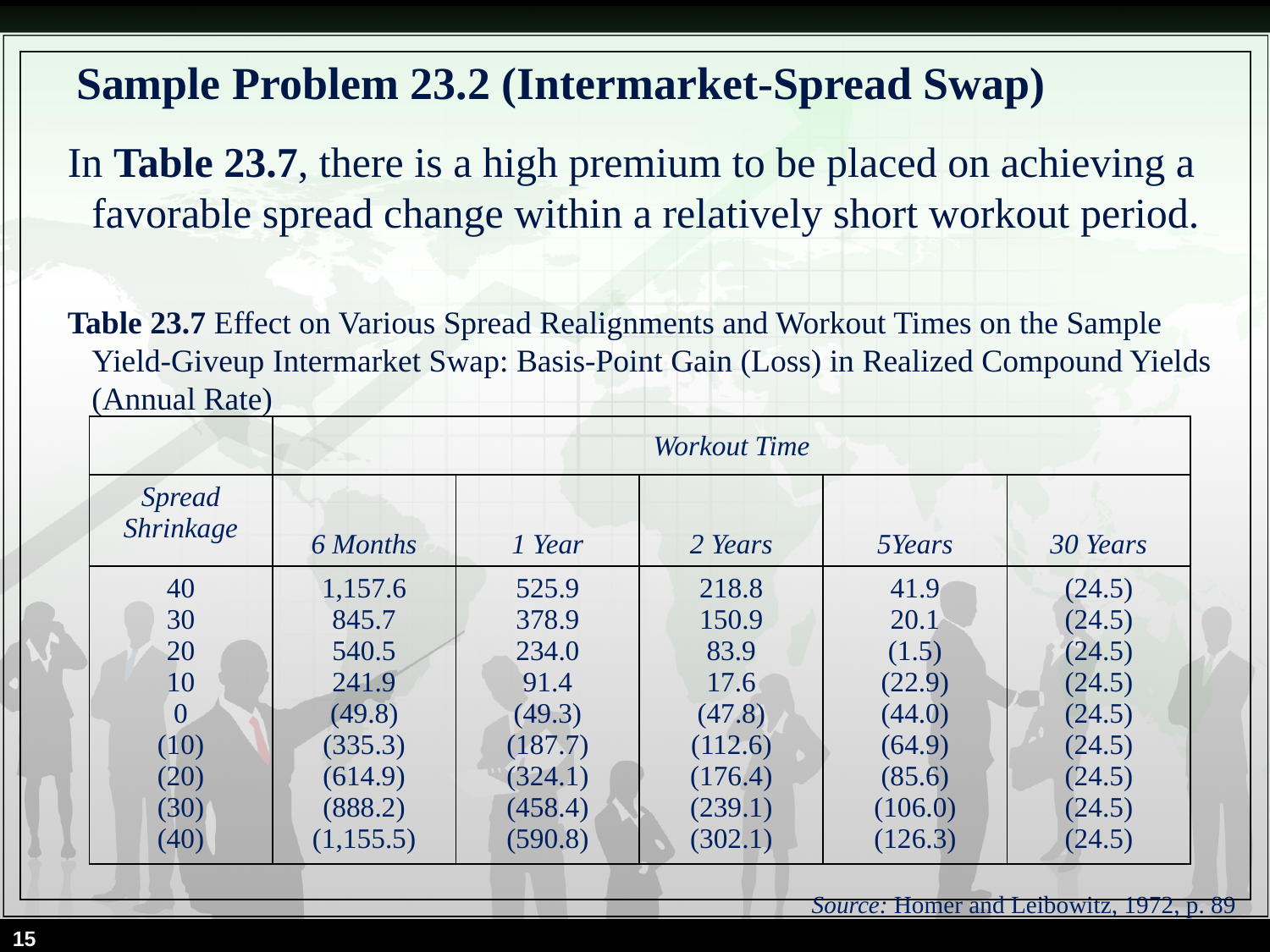

# Sample Problem 23.2 (Intermarket-Spread Swap)
In Table 23.7, there is a high premium to be placed on achieving a favorable spread change within a relatively short workout period.

Table 23.7 Effect on Various Spread Realignments and Workout Times on the Sample Yield-Giveup Intermarket Swap: Basis-Point Gain (Loss) in Realized Compound Yields (Annual Rate)

|  | Workout Time |  |  |  |  |
| --- | --- | --- | --- | --- | --- |
| Spread Shrinkage | 6 Months | 1 Year | 2 Years | 5Years | 30 Years |
| 40 30 20 10 0 (10) (20) (30) (40) | 1,157.6 845.7 540.5 241.9 (49.8) (335.3) (614.9) (888.2) (1,155.5) | 525.9 378.9 234.0 91.4 (49.3) (187.7) (324.1) (458.4) (590.8) | 218.8 150.9 83.9 17.6 (47.8) (112.6) (176.4) (239.1) (302.1) | 41.9 20.1 (1.5) (22.9) (44.0) (64.9) (85.6) (106.0) (126.3) | (24.5) (24.5) (24.5) (24.5) (24.5) (24.5) (24.5) (24.5) (24.5) |
 Source: Homer and Leibowitz, 1972, p. 89
15